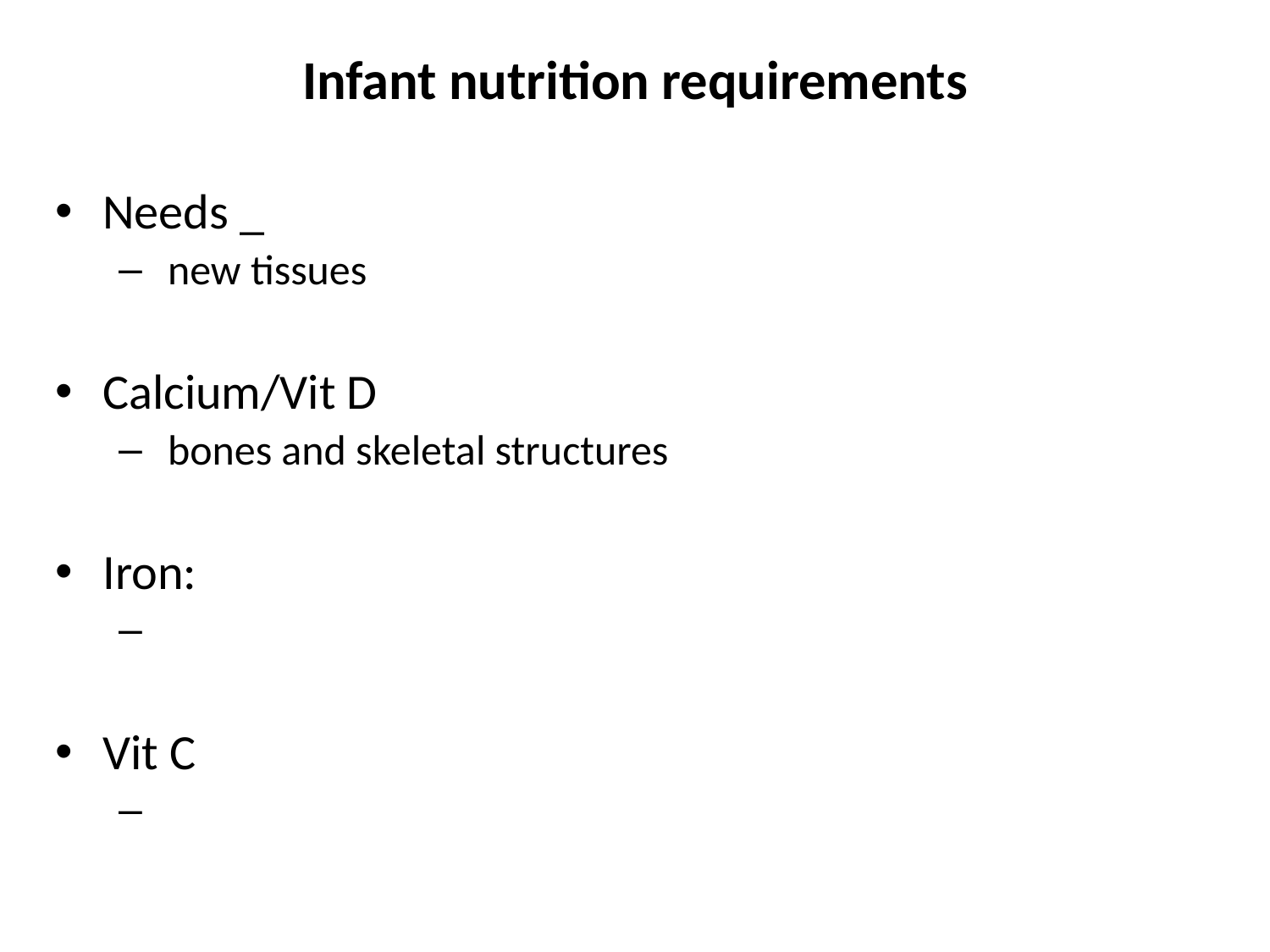

# Infant nutrition requirements
Needs _
 new tissues

Calcium/Vit D
 bones and skeletal structures

Iron:

Vit C